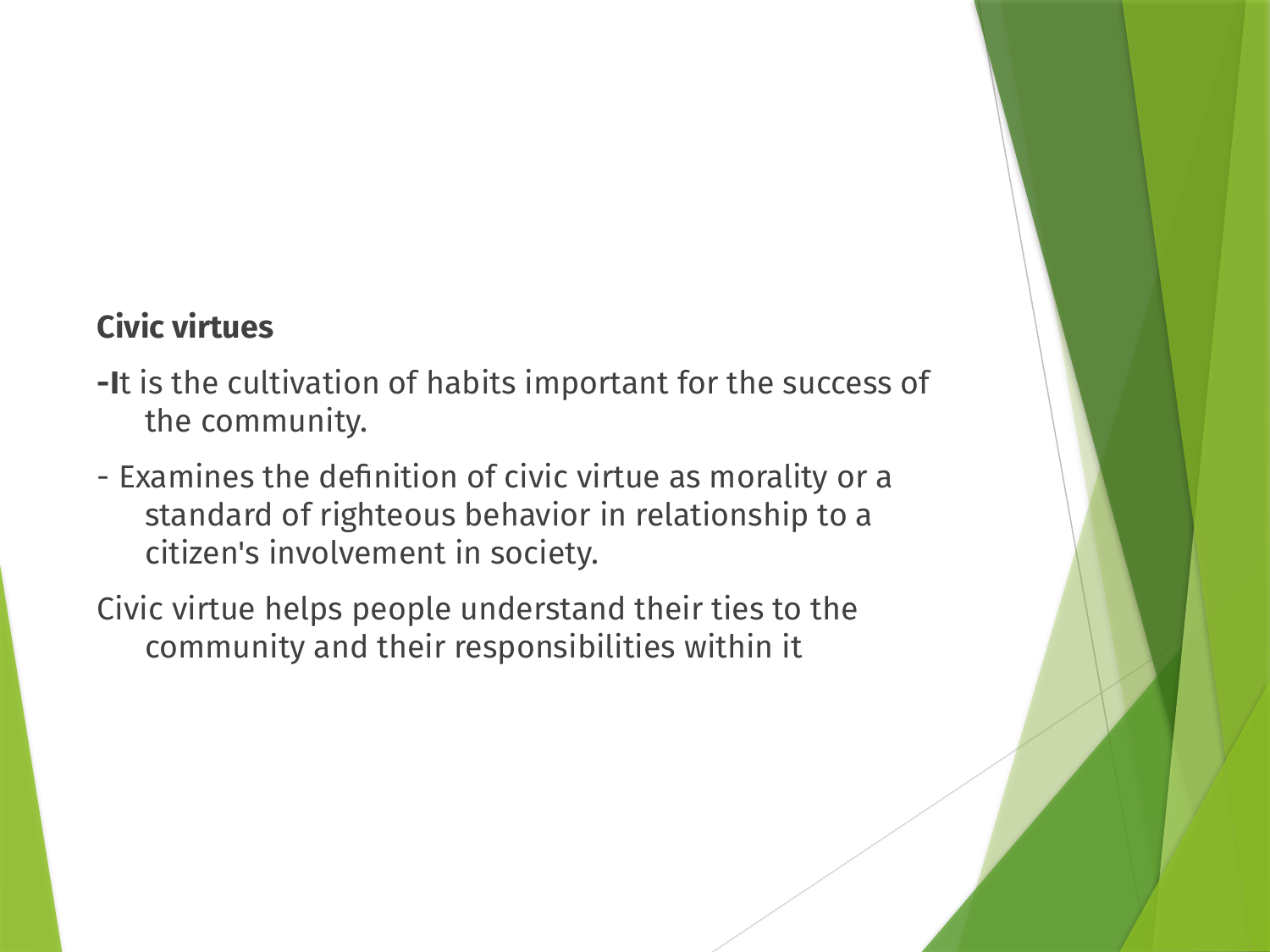

#
Civic virtues
-It is the cultivation of habits important for the success of the community.
- Examines the definition of civic virtue as morality or a standard of righteous behavior in relationship to a citizen's involvement in society.
Civic virtue helps people understand their ties to the community and their responsibilities within it